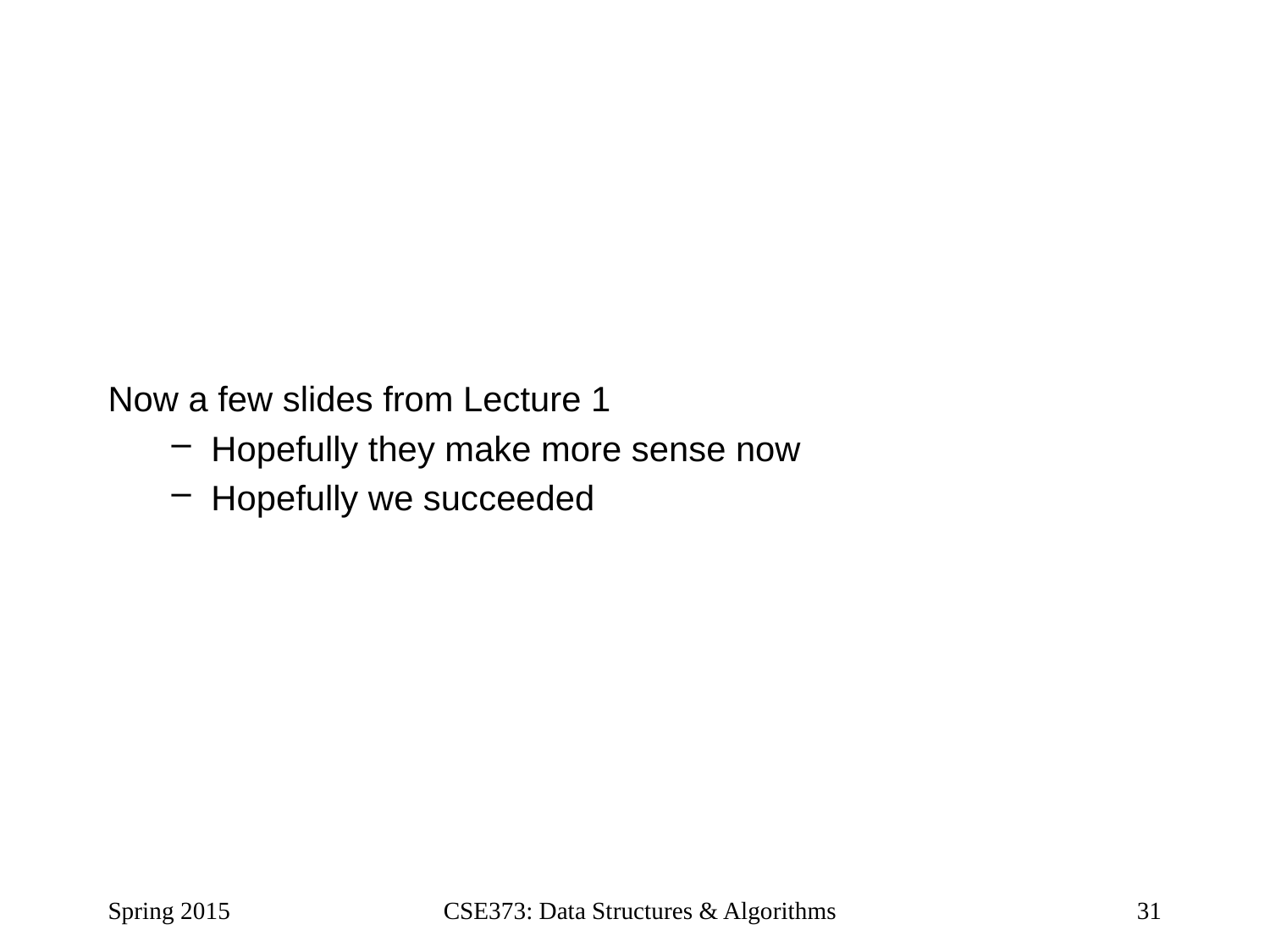

Now a few slides from Lecture 1
Hopefully they make more sense now
Hopefully we succeeded
Spring 2015
CSE373: Data Structures & Algorithms
31